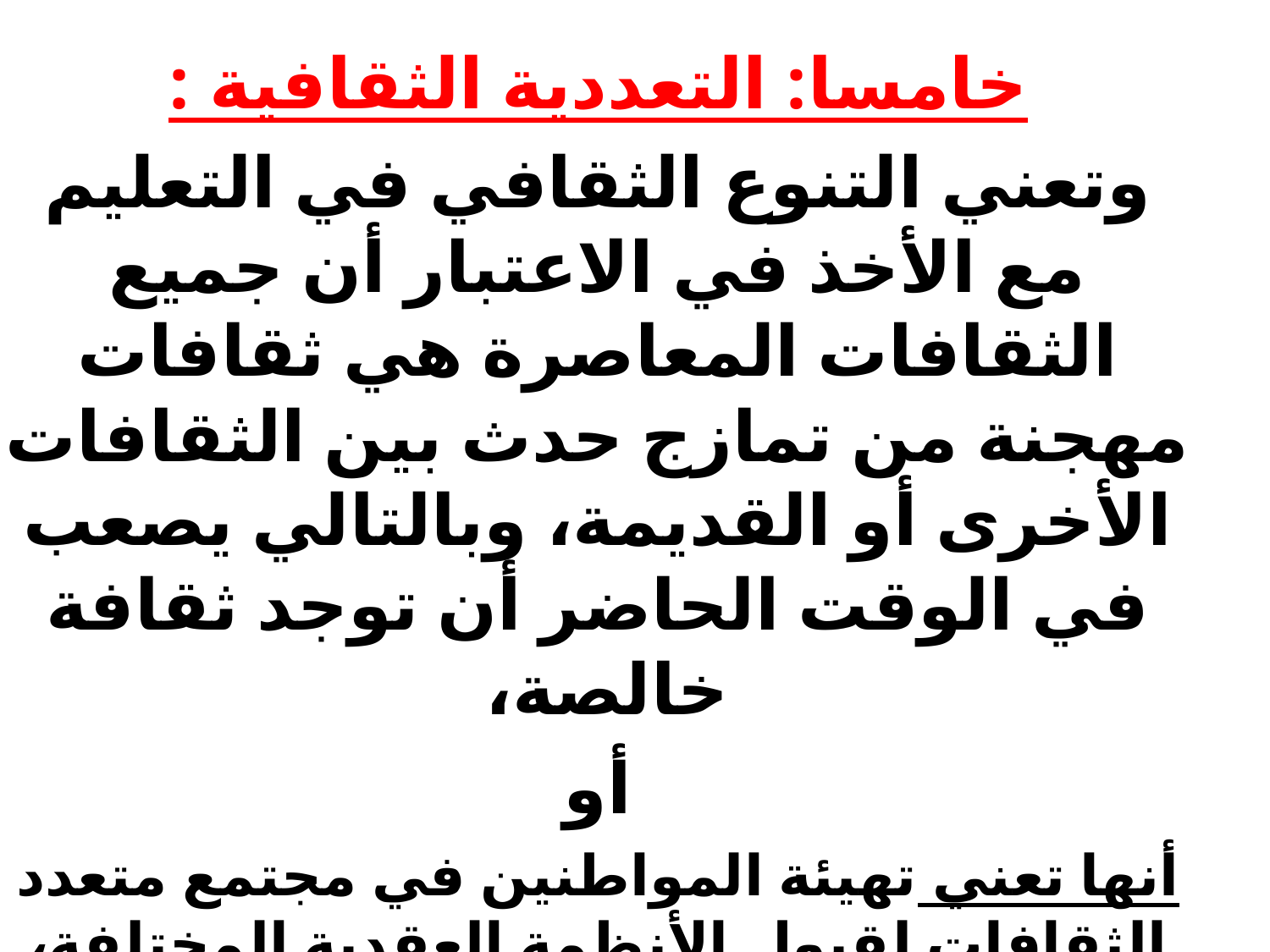

خامسا: التعددية الثقافية :
وتعني التنوع الثقافي في التعليم مع الأخذ في الاعتبار أن جميع الثقافات المعاصرة هي ثقافات مهجنة من تمازج حدث بين الثقافات الأخرى أو القديمة، وبالتالي يصعب في الوقت الحاضر أن توجد ثقافة خالصة،
أو
أنها تعني تهيئة المواطنين في مجتمع متعدد الثقافات لقبول الأنظمة العقدية المختلفة، بالإضافة إلى العادات والتقاليد والفنون والممارسات الحياتية السلوكية وغيرها الخاصة بالجاليات المختلفة في الأمة حتى تنصهر مع مواطني الدولة لتكون مجتمعا واحدا.